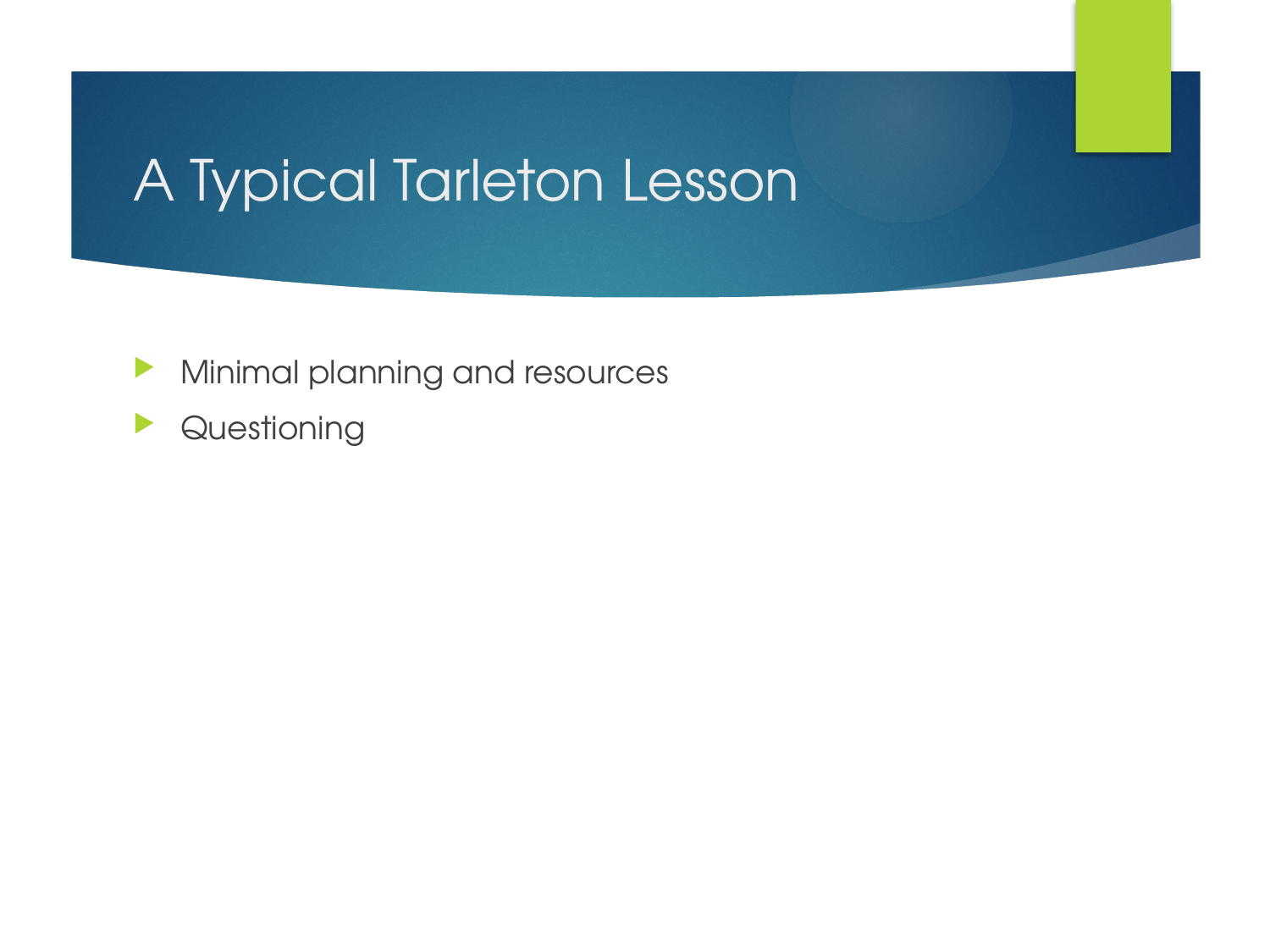

# A Typical Tarleton Lesson
Minimal planning and resources
Questioning